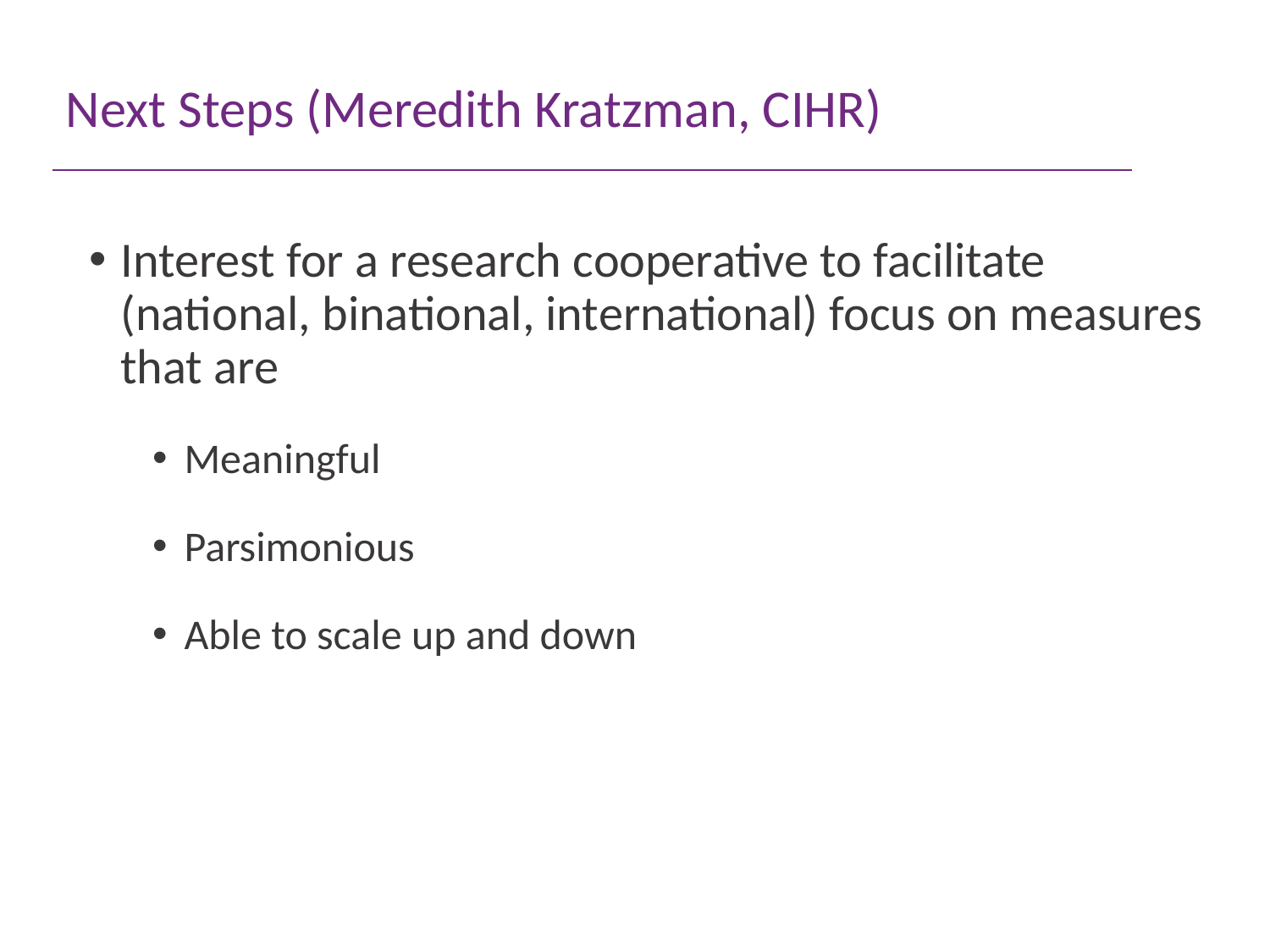

# Next Steps (Meredith Kratzman, CIHR)
Interest for a research cooperative to facilitate (national, binational, international) focus on measures that are
Meaningful
Parsimonious
Able to scale up and down